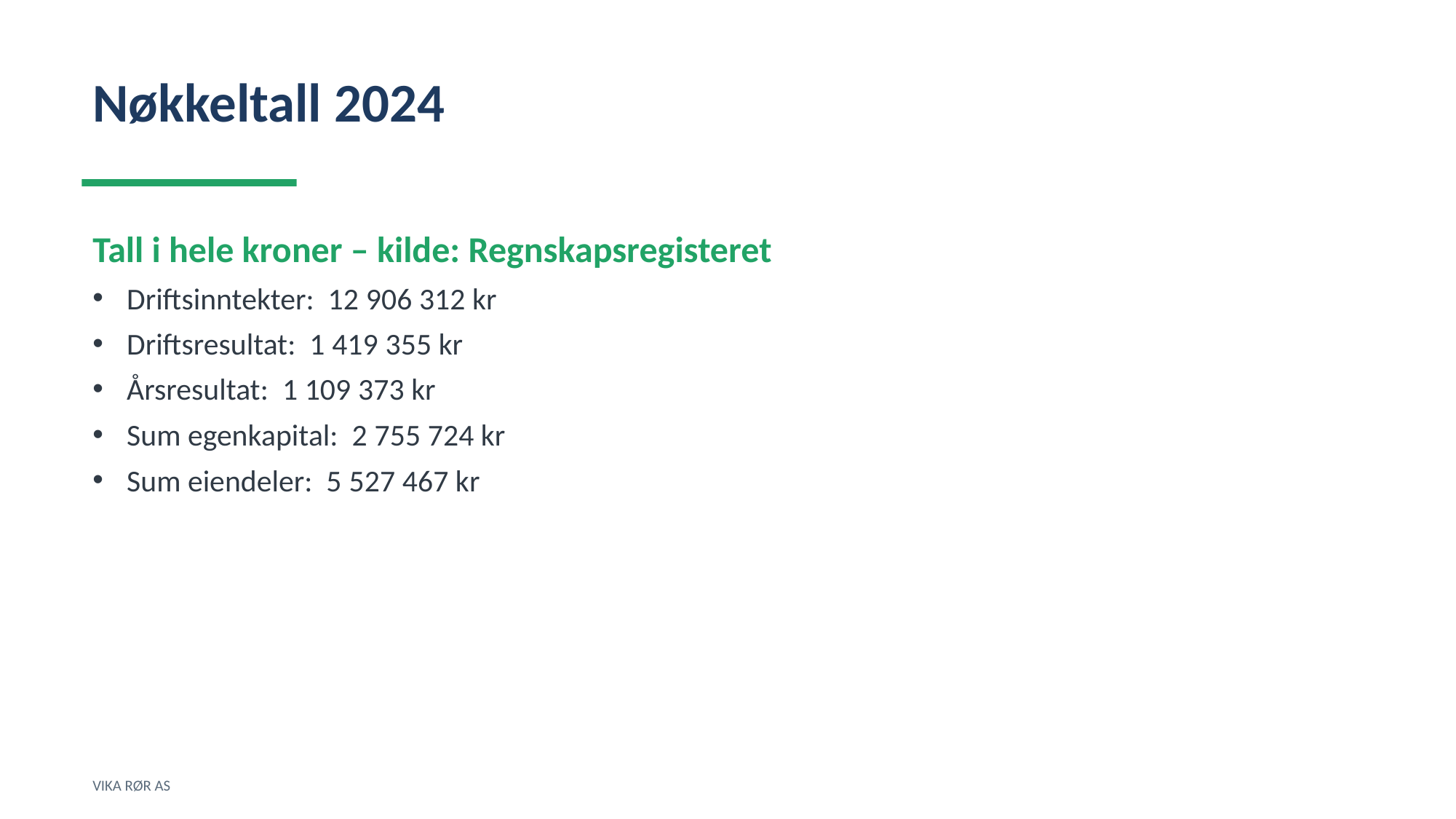

Nøkkeltall 2024

Tall i hele kroner – kilde: Regnskapsregisteret
Driftsinntekter:  12 906 312 kr
Driftsresultat:  1 419 355 kr
Årsresultat:  1 109 373 kr
Sum egenkapital:  2 755 724 kr
Sum eiendeler:  5 527 467 kr
VIKA RØR AS